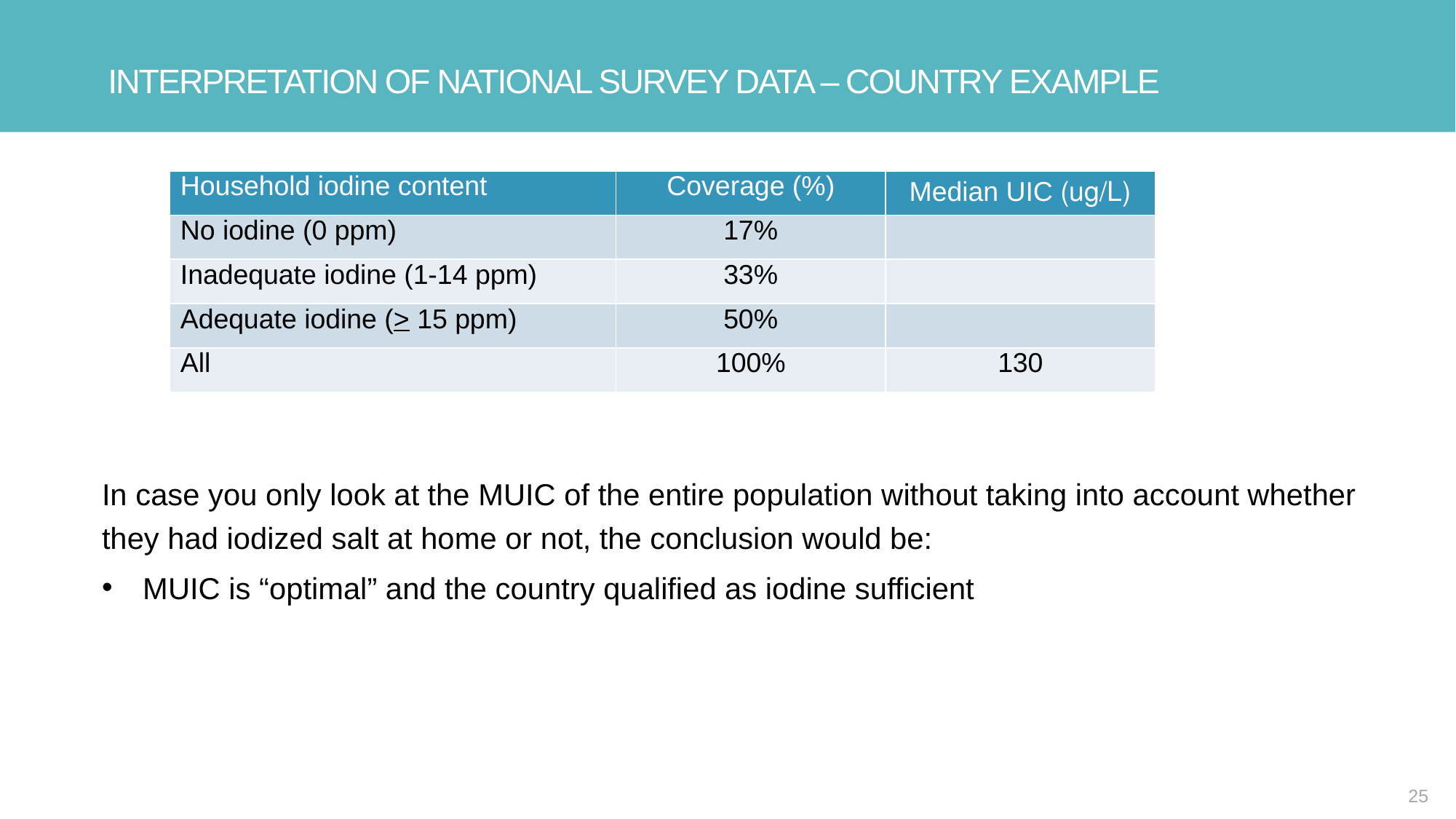

# INTERPRETATION OF NATIONAL SURVEY DATA – country example
| Household iodine content | Coverage (%) | Median UIC (ug/L) |
| --- | --- | --- |
| No iodine (0 ppm) | 17% |  |
| Inadequate iodine (1-14 ppm) | 33% |  |
| Adequate iodine (> 15 ppm) | 50% |  |
| All | 100% | 130 |
In case you only look at the MUIC of the entire population without taking into account whether they had iodized salt at home or not, the conclusion would be:
MUIC is “optimal” and the country qualified as iodine sufficient

25